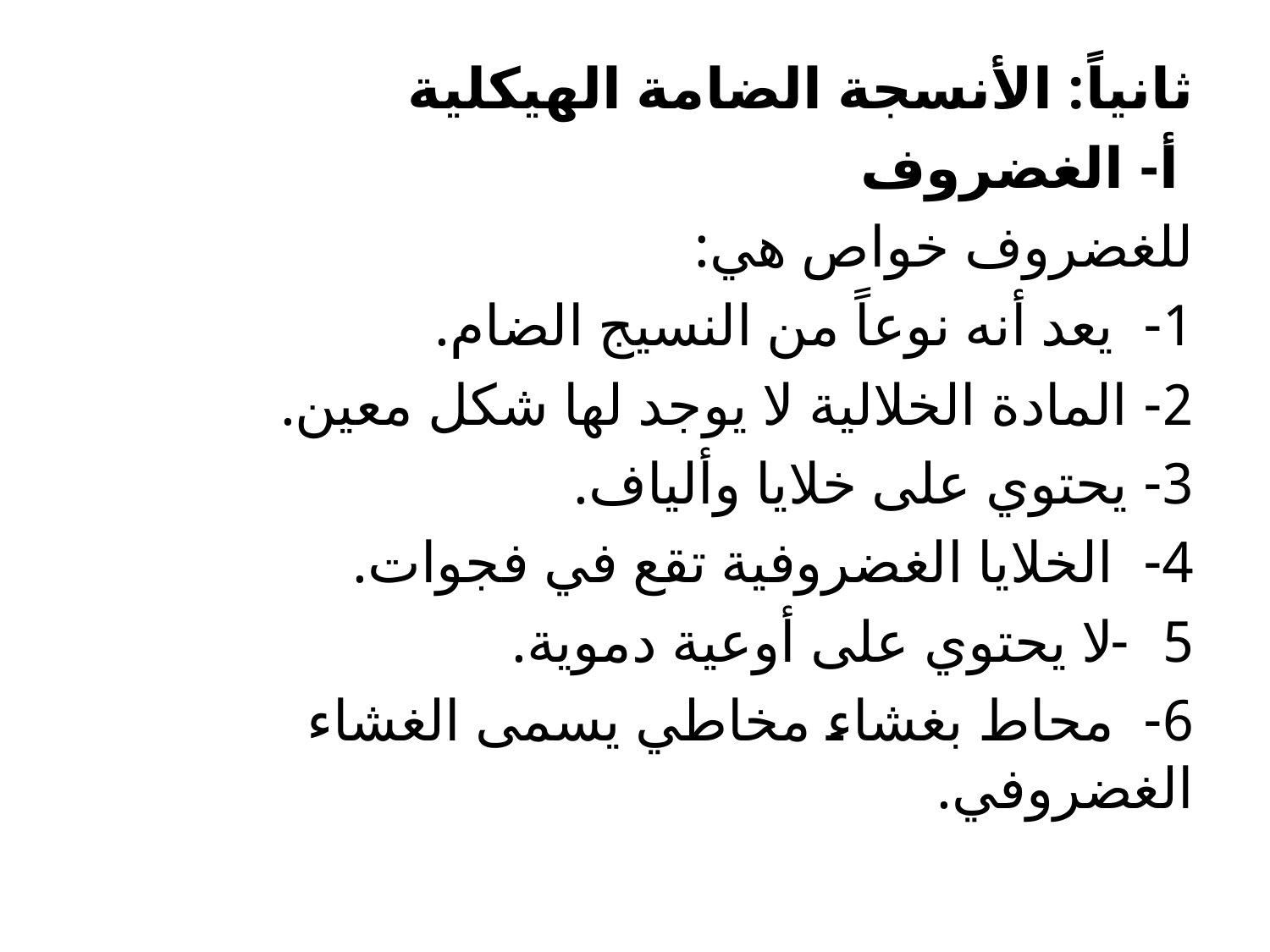

ثانياً: الأنسجة الضامة الهيكلية
 أ- الغضروف
للغضروف خواص هي:
1-  يعد أنه نوعاً من النسيج الضام.
2- المادة الخلالية لا يوجد لها شكل معين.
3- يحتوي على خلايا وألياف.
4-  الخلايا الغضروفية تقع في فجوات.
5-  لا يحتوي على أوعية دموية.
6-  محاط بغشاء مخاطي يسمى الغشاء الغضروفي.